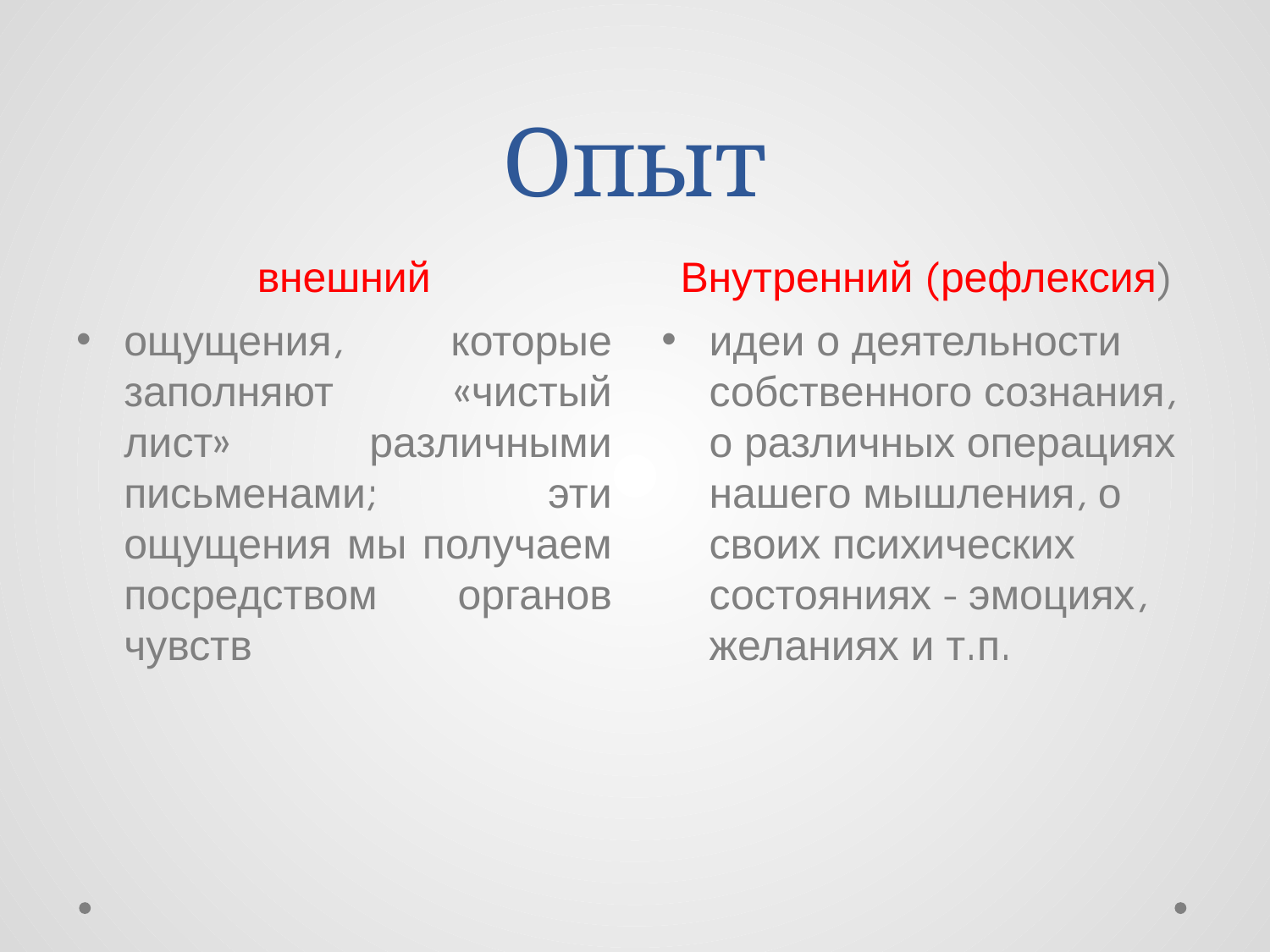

# Опыт
внешний
Внутренний (рефлексия)
ощущения, которые заполняют «чистый лист» различными письменами; эти ощущения мы получаем посредством органов чувств
идеи о деятельности собственного сознания, о различных операциях нашего мышления, о своих психических состояниях - эмоциях, желаниях и т.п.